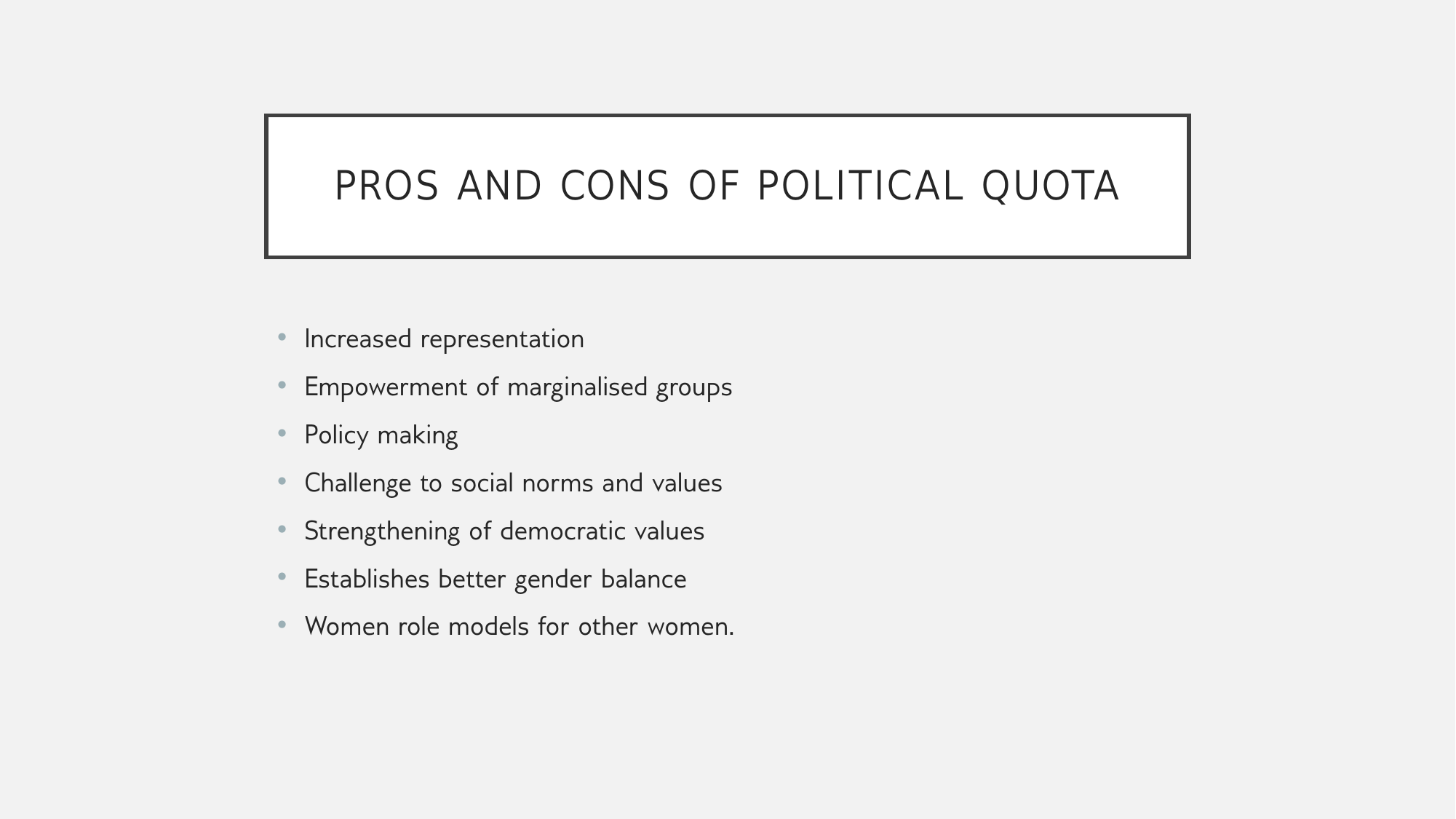

# Pros and cons of political quota
Increased representation
Empowerment of marginalised groups
Policy making
Challenge to social norms and values
Strengthening of democratic values
Establishes better gender balance
Women role models for other women.